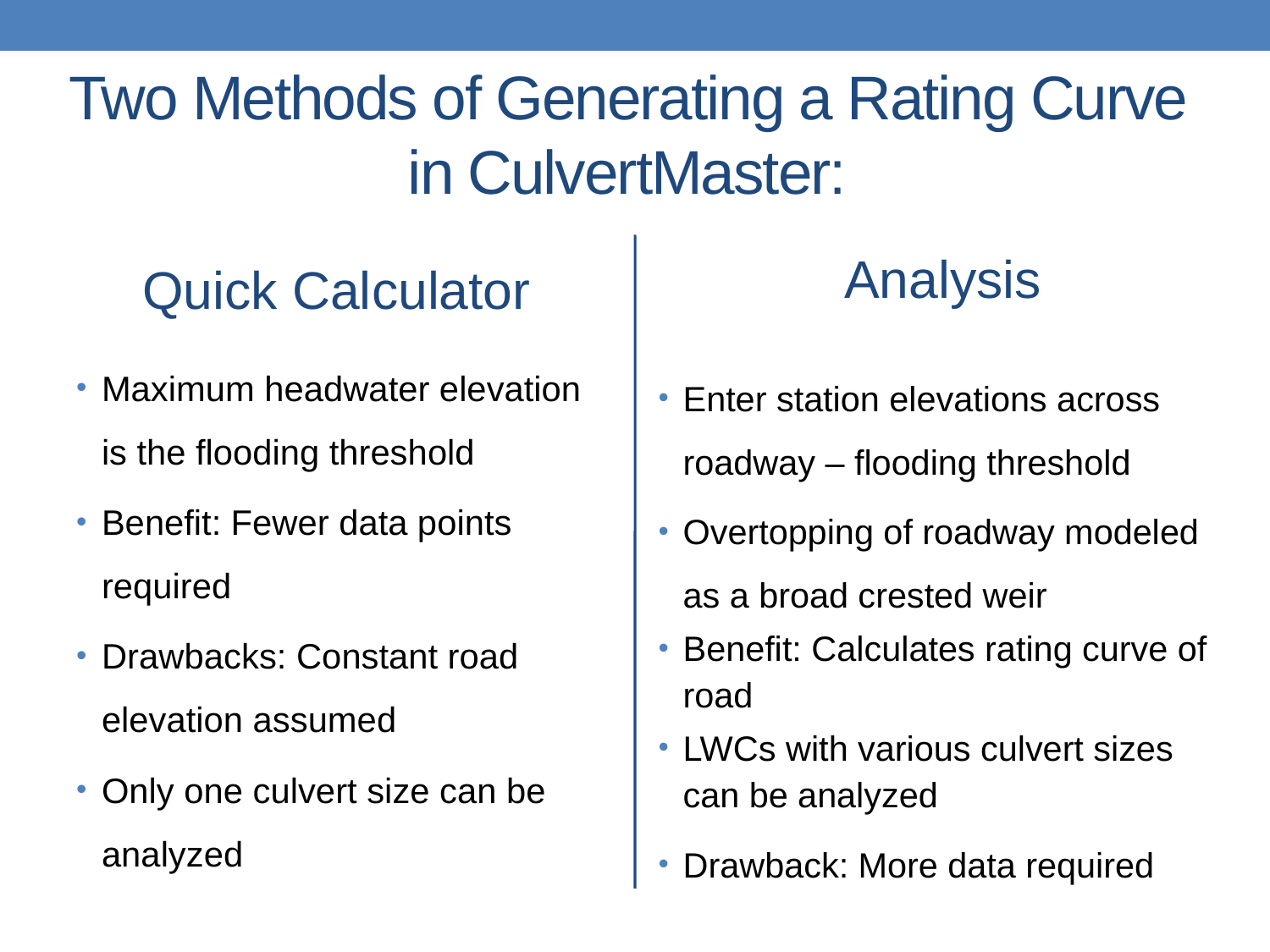

# Two Methods of Generating a Rating Curve  in CulvertMaster:
Analysis
Quick Calculator
Maximum headwater elevation is the flooding threshold
Benefit: Fewer data points required
Drawbacks: Constant road elevation assumed
Only one culvert size can be analyzed

Enter station elevations across roadway – flooding threshold
Overtopping of roadway modeled as a broad crested weir
Benefit: Calculates rating curve of road
LWCs with various culvert sizes can be analyzed
Drawback: More data required